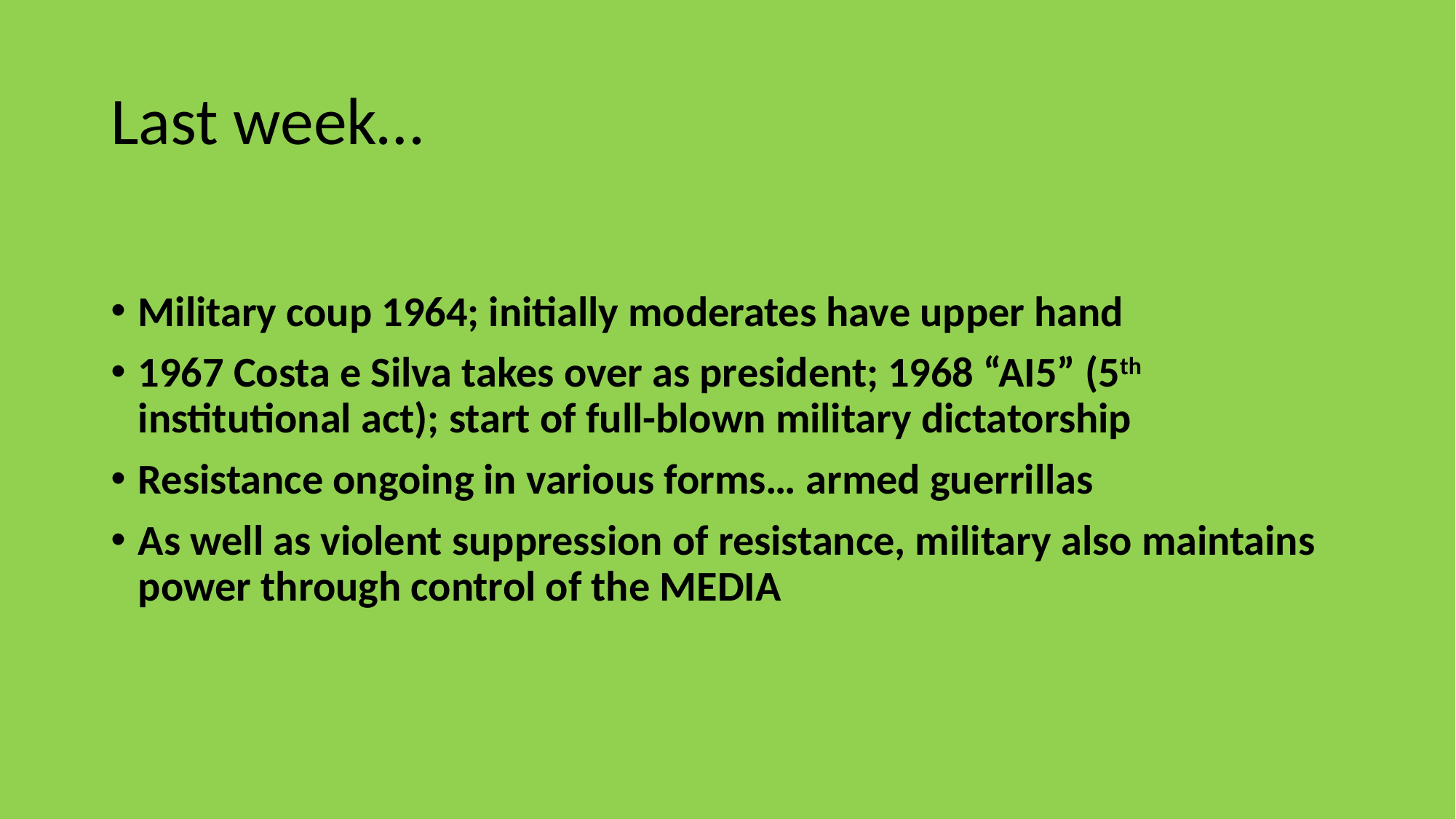

# Last week…

Military coup 1964; initially moderates have upper hand
1967 Costa e Silva takes over as president; 1968 “AI5” (5th institutional act); start of full-blown military dictatorship
Resistance ongoing in various forms… armed guerrillas
As well as violent suppression of resistance, military also maintains power through control of the MEDIA